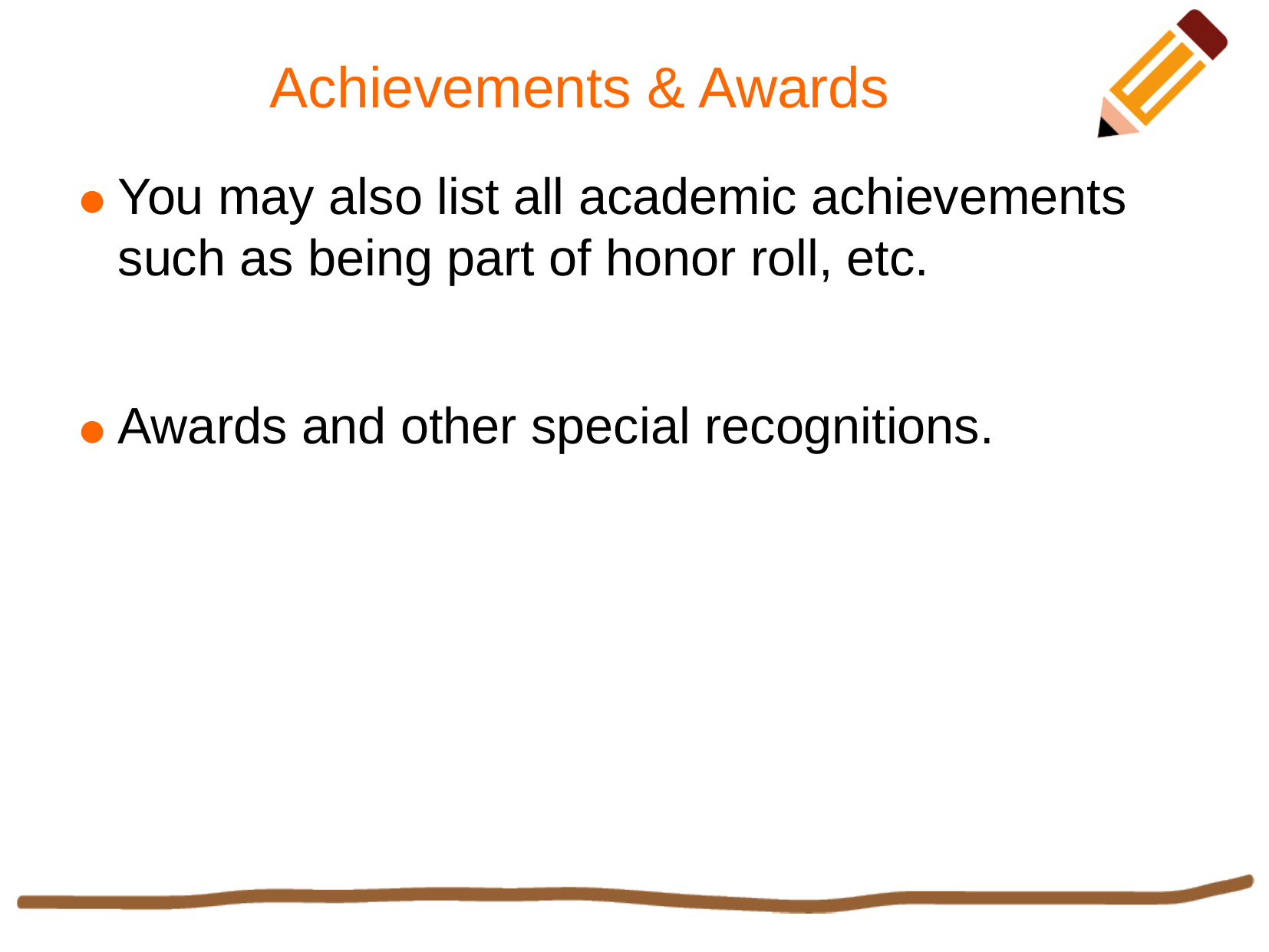

Achievements & Awards
You may also list all academic achievements such as being part of honor roll, etc.

Awards and other special recognitions.